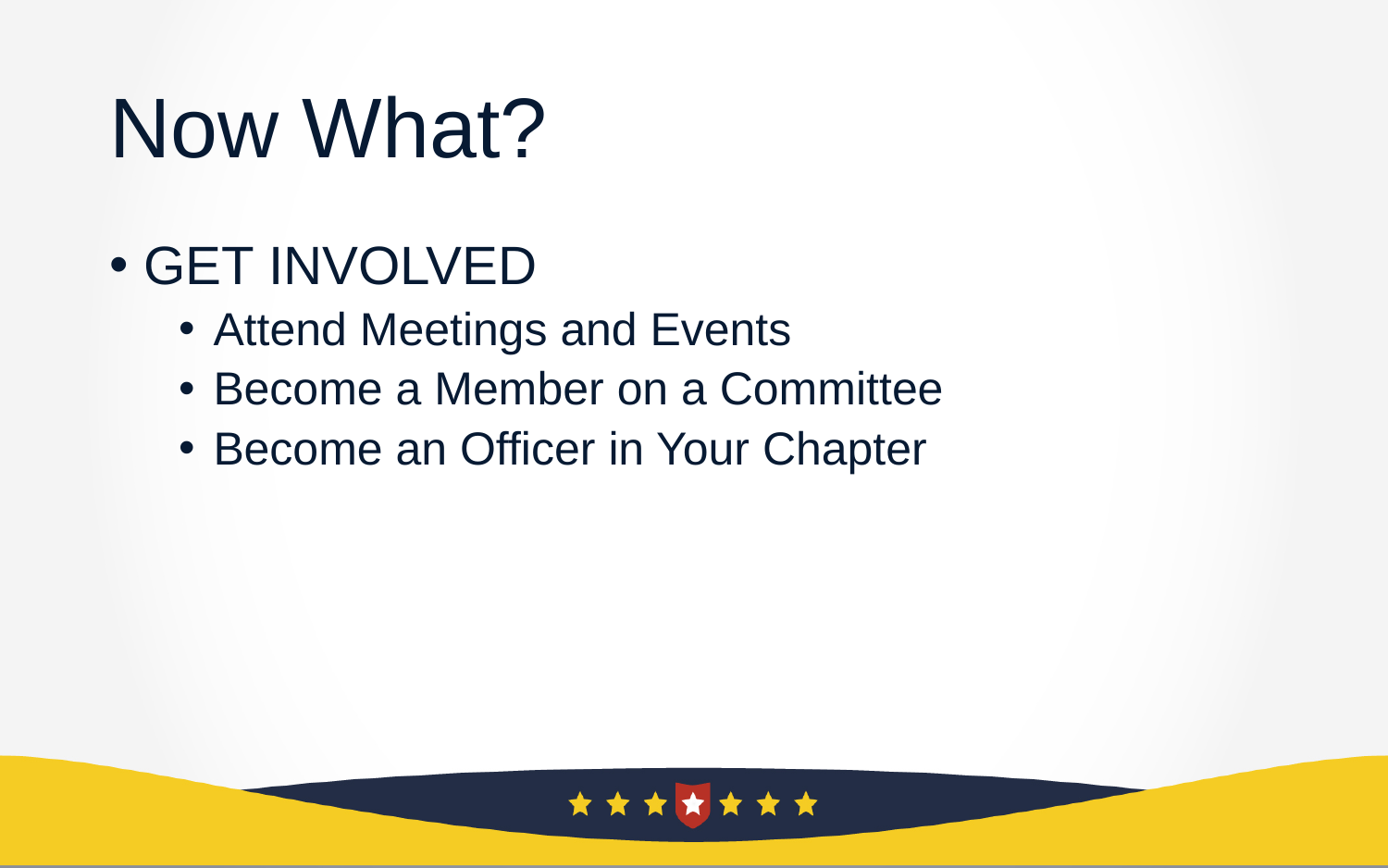

# Now What?
GET INVOLVED
Attend Meetings and Events
Become a Member on a Committee
Become an Officer in Your Chapter